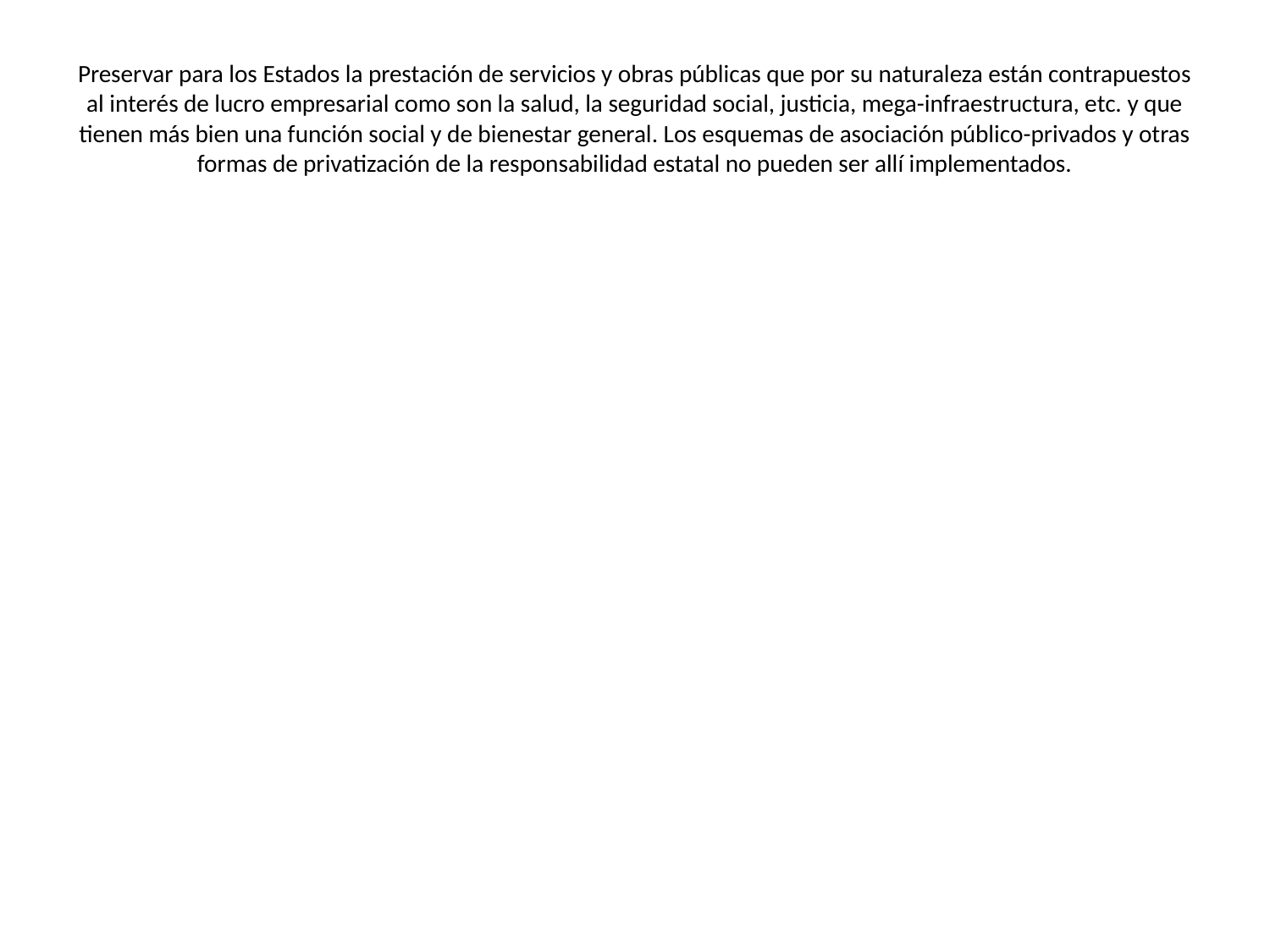

# Preservar para los Estados la prestación de servicios y obras públicas que por su naturaleza están contrapuestos al interés de lucro empresarial como son la salud, la seguridad social, justicia, mega-infraestructura, etc. y que tienen más bien una función social y de bienestar general. Los esquemas de asociación público-privados y otras formas de privatización de la responsabilidad estatal no pueden ser allí implementados.